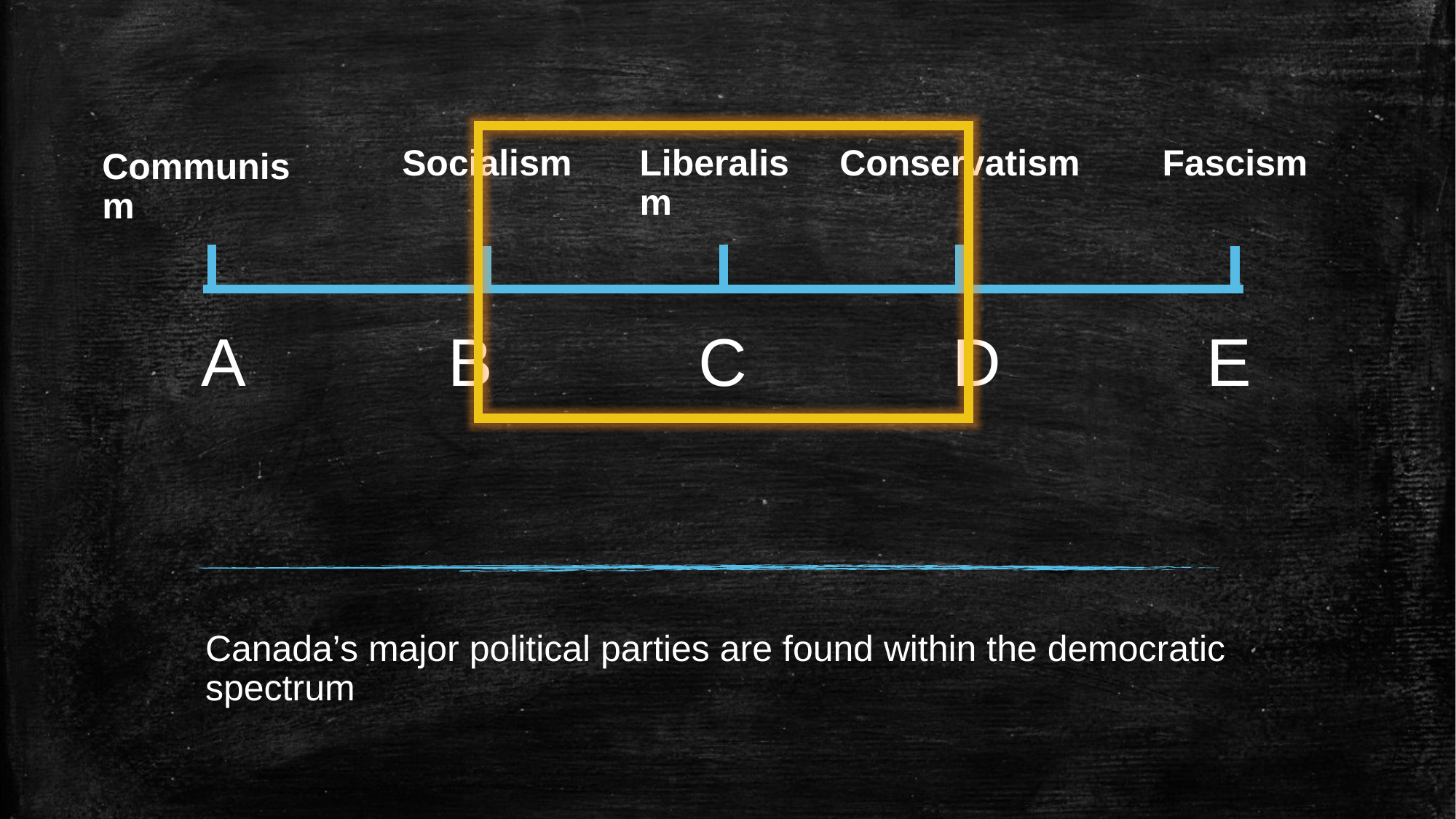

Liberalism
Fascism
Conservatism
Socialism
Communism
#
A           B           C           D           E
Canada’s major political parties are found within the democratic spectrum